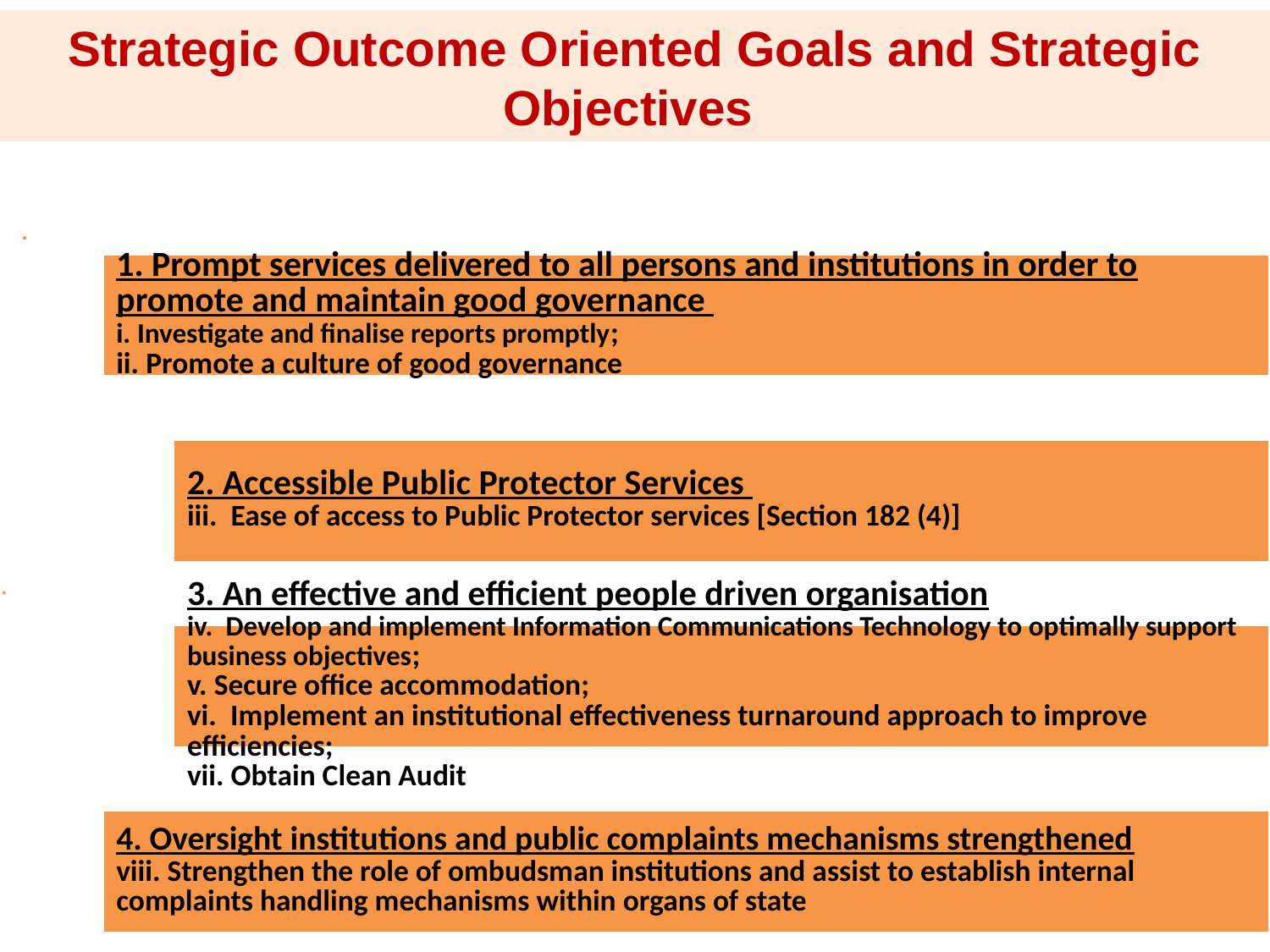

Strategic Outcome Oriented Goals and Strategic Objectives

1. Prompt services delivered to all persons and institutions in order to promote and maintain good governance
i. Investigate and finalise reports promptly;
ii. Promote a culture of good governance
2. Accessible Public Protector Services
iii.  Ease of access to Public Protector services [Section 182 (4)]
3. An effective and efficient people driven organisation
iv.  Develop and implement Information Communications Technology to optimally support business objectives;
v. Secure office accommodation;
vi.  Implement an institutional effectiveness turnaround approach to improve efficiencies;
vii. Obtain Clean Audit
4. Oversight institutions and public complaints mechanisms strengthened
viii. Strengthen the role of ombudsman institutions and assist to establish internal complaints handling mechanisms within organs of state
26